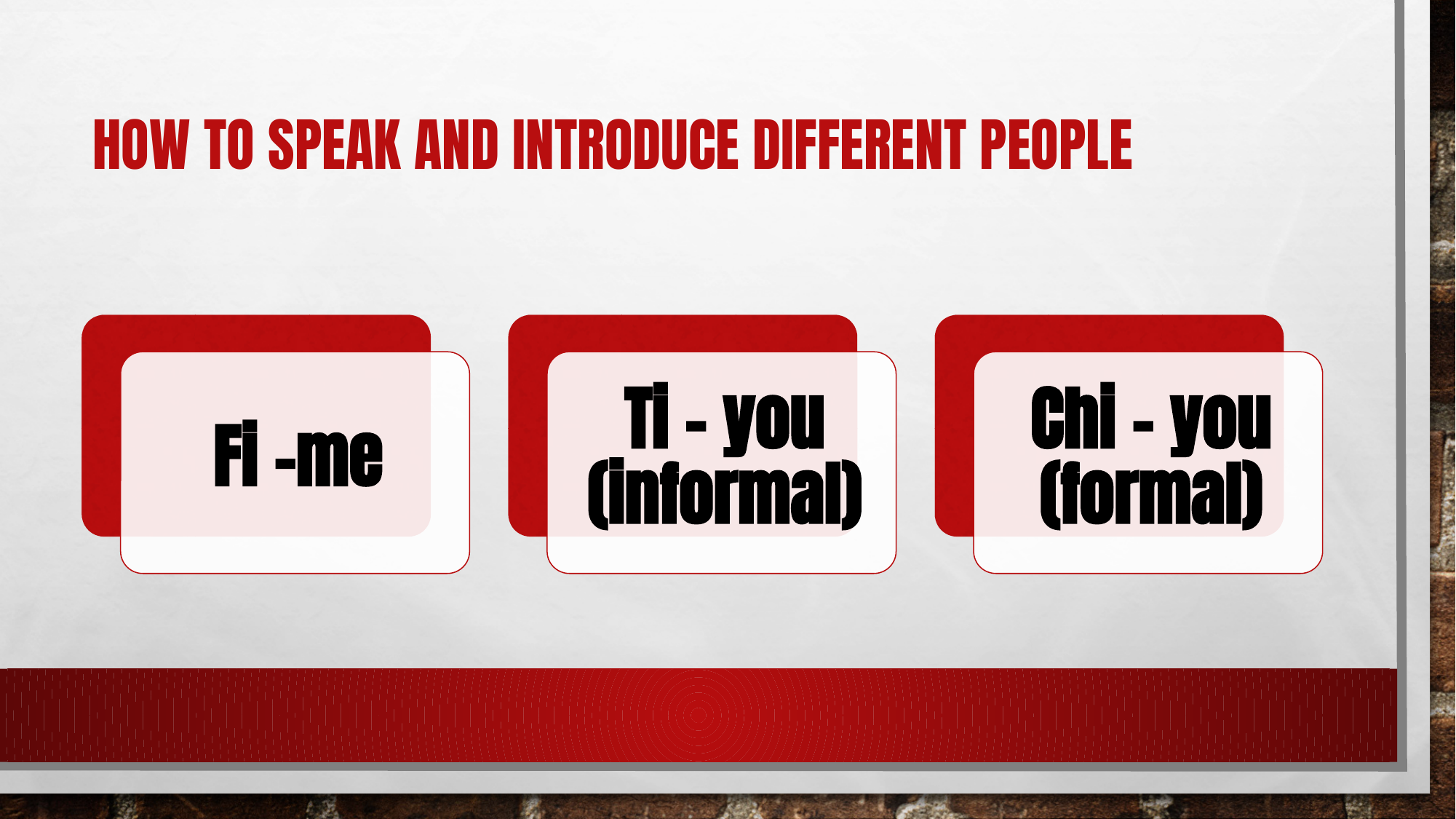

# How to speak and introduce different people
Fi -me
Ti – you (informal)
Chi – you (formal)